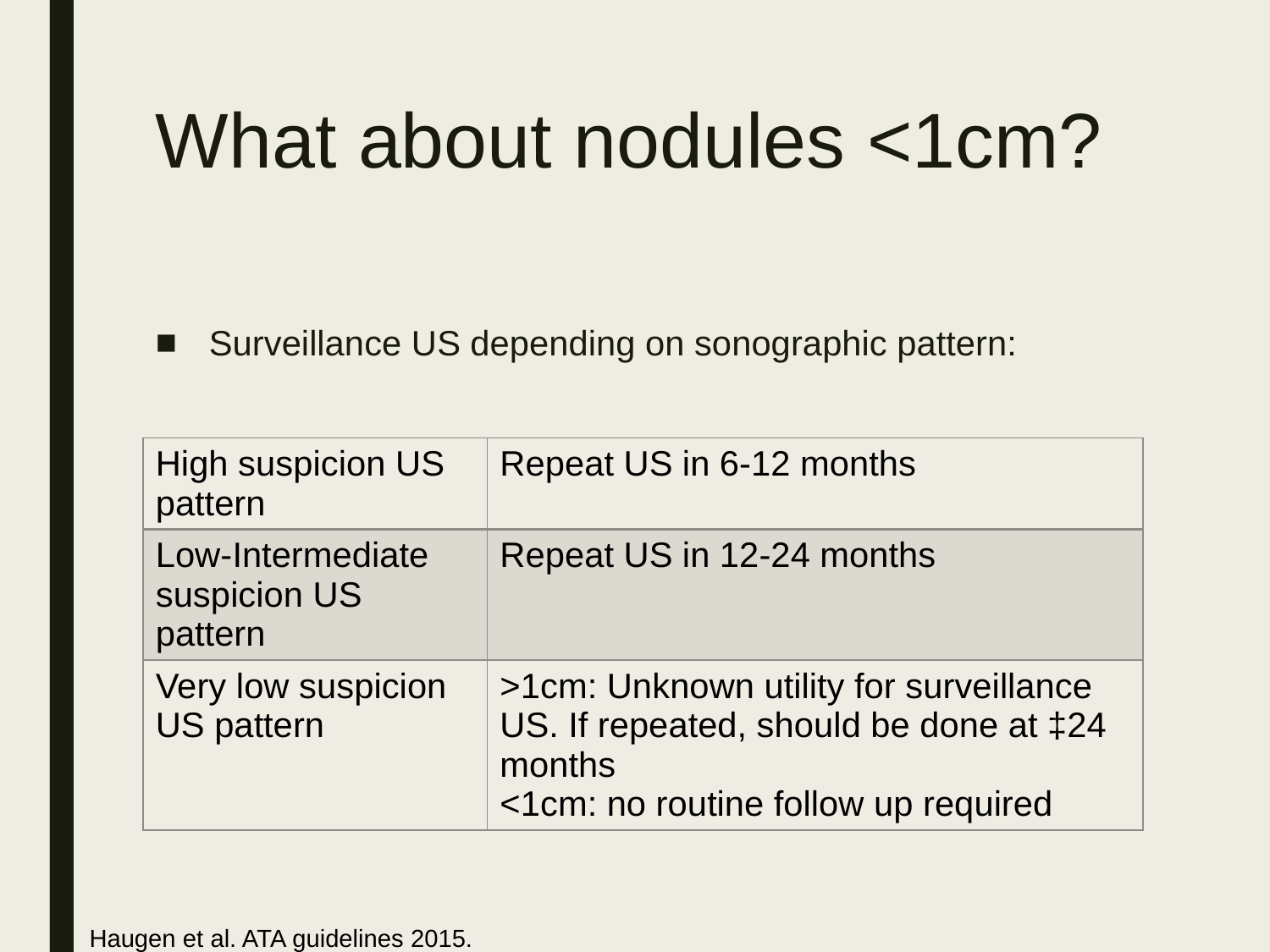

# What about nodules <1cm?
Surveillance US depending on sonographic pattern:
| High suspicion US pattern | Repeat US in 6-12 months |
| --- | --- |
| Low-Intermediate suspicion US pattern | Repeat US in 12-24 months |
| Very low suspicion US pattern | >1cm: Unknown utility for surveillance US. If repeated, should be done at ‡24 months <1cm: no routine follow up required |
Haugen et al. ATA guidelines 2015.